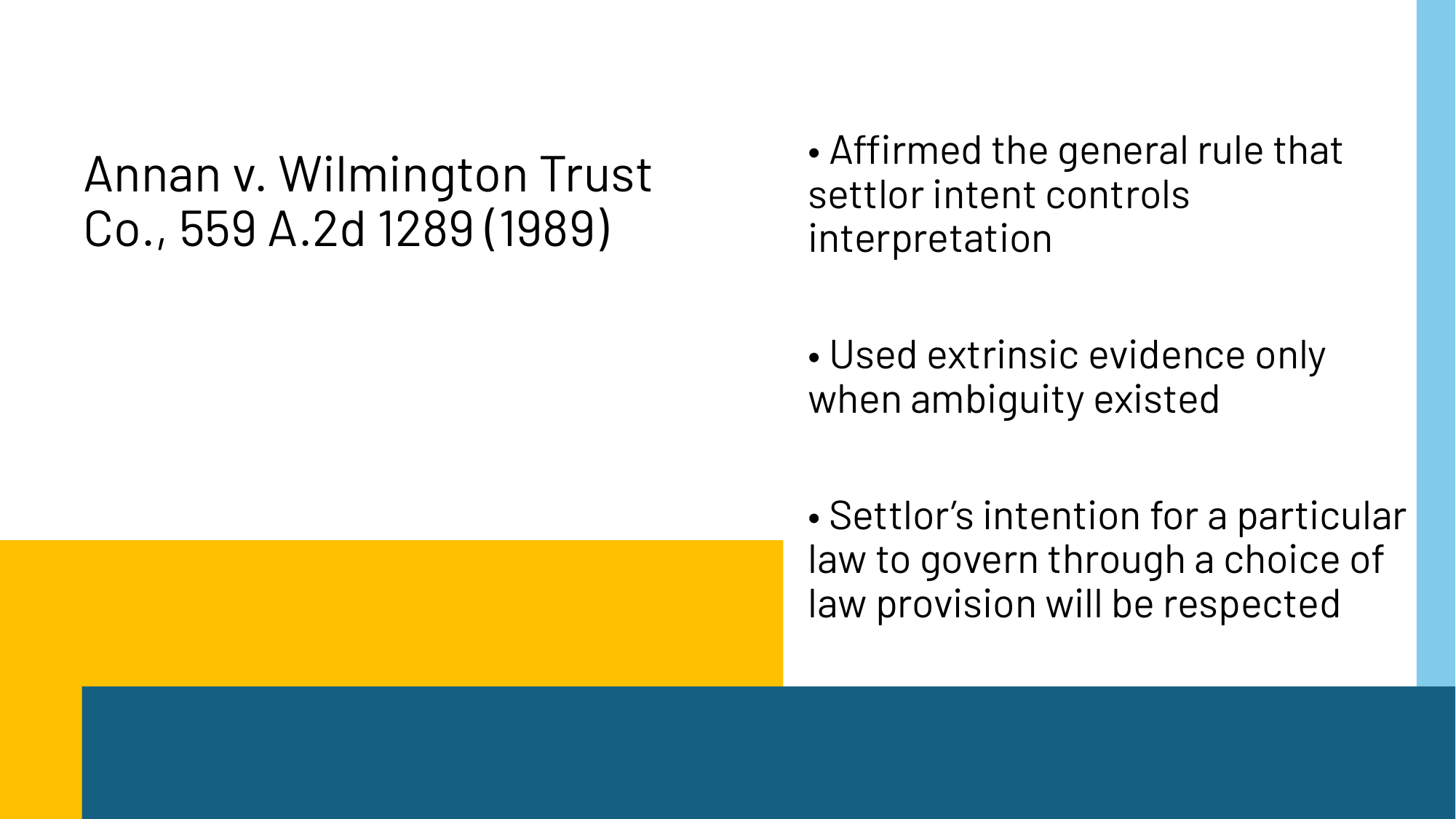

# Annan v. Wilmington Trust Co., 559 A.2d 1289 (1989)
• Affirmed the general rule that settlor intent controls interpretation

• Used extrinsic evidence only when ambiguity existed

• Settlor’s intention for a particular law to govern through a choice of law provision will be respected